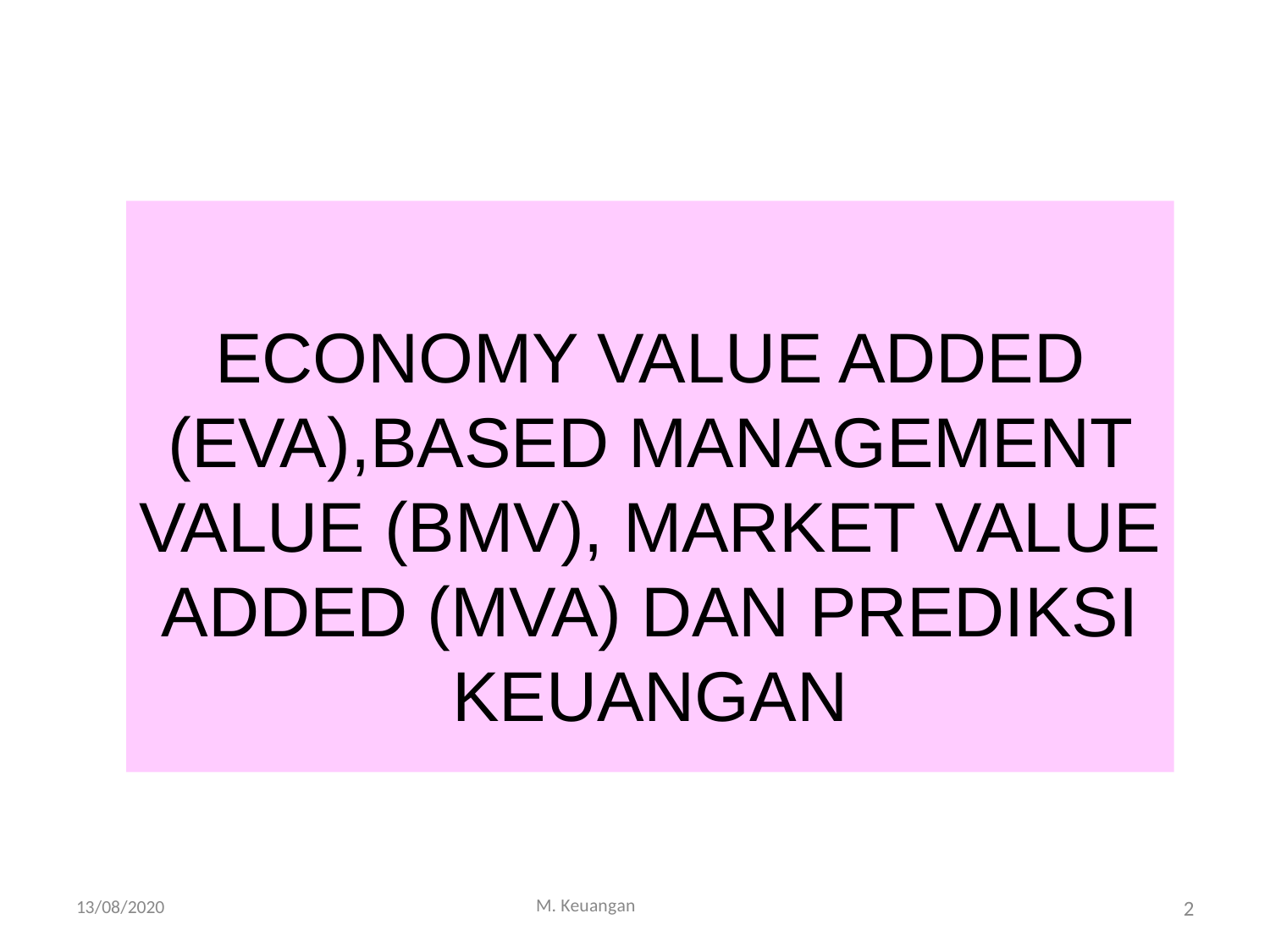

ECONOMY VALUE ADDED (EVA),BASED MANAGEMENT VALUE (BMV), MARKET VALUE ADDED (MVA) DAN PREDIKSI KEUANGAN

2
M. Keuangan
13/08/2020